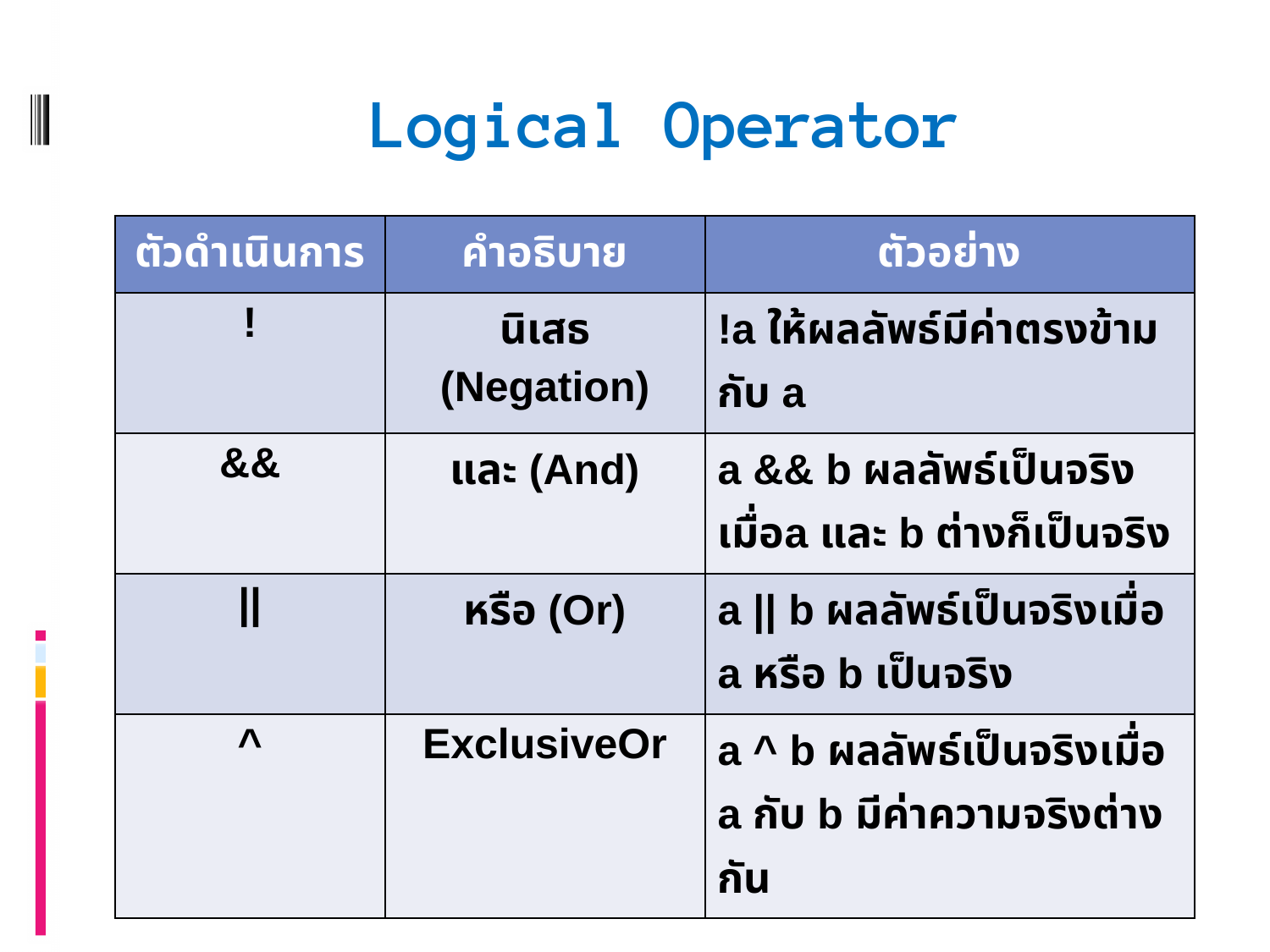

# Logical Operator
| ตัวดำเนินการ | คำอธิบาย | ตัวอย่าง |
| --- | --- | --- |
| ! | นิเสธ (Negation) | !a ให้ผลลัพธ์มีค่าตรงข้ามกับ a |
| && | และ (And) | a && b ผลลัพธ์เป็นจริงเมื่อa และ b ต่างก็เป็นจริง |
| || | หรือ (Or) | a || b ผลลัพธ์เป็นจริงเมื่อ a หรือ b เป็นจริง |
| ^ | ExclusiveOr | a ^ b ผลลัพธ์เป็นจริงเมื่อ a กับ b มีค่าความจริงต่างกัน |